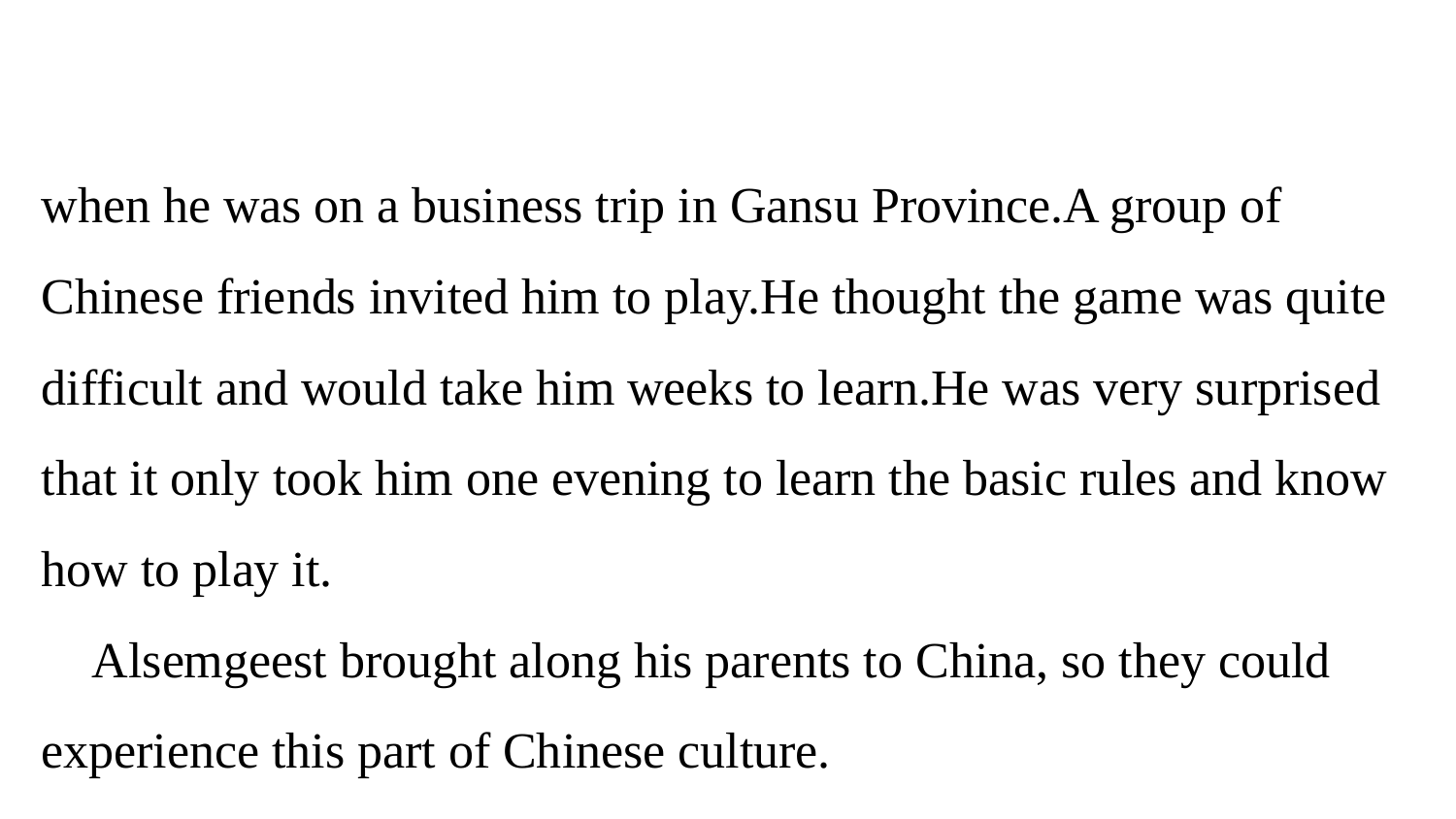

when he was on a business trip in Gansu Province.A group of Chinese friends invited him to play.He thought the game was quite difficult and would take him weeks to learn.He was very surprised that it only took him one evening to learn the basic rules and know how to play it.
    Alsemgeest brought along his parents to China, so they could experience this part of Chinese culture.